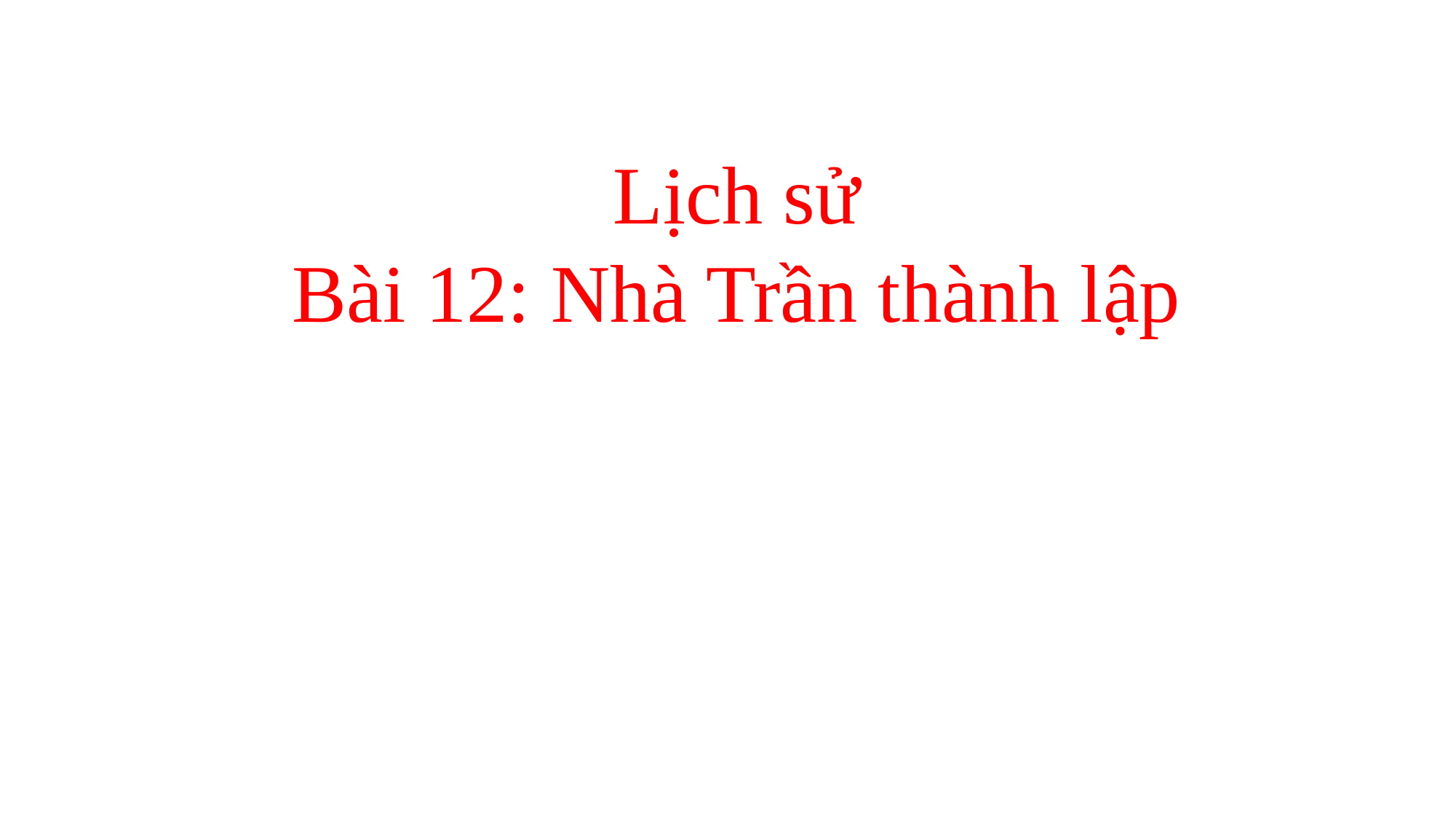

Lịch sử
Bài 12: Nhà Trần thành lập